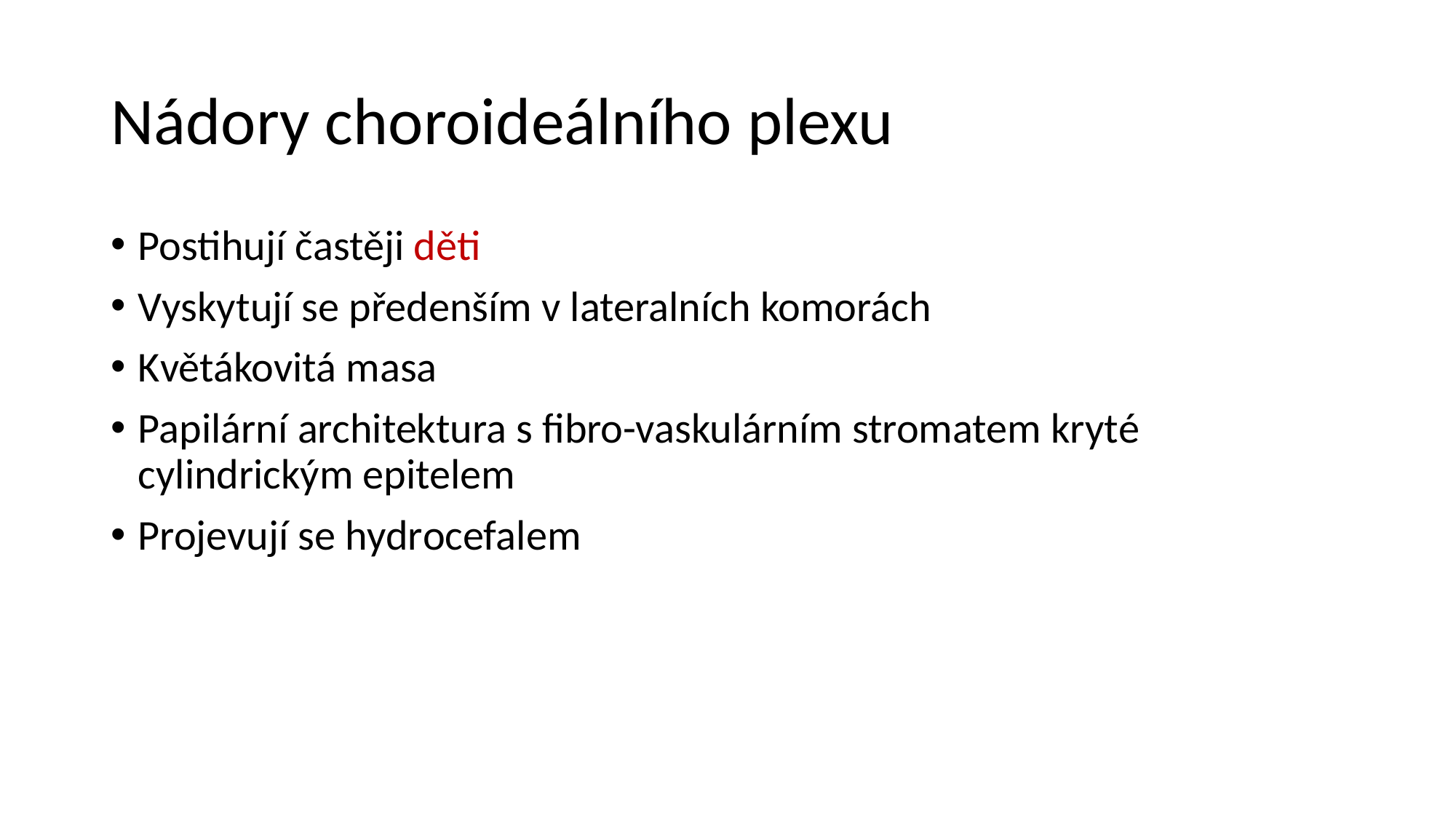

# Nádory choroideálního plexu
Postihují častěji děti
Vyskytují se předenším v lateralních komorách
Květákovitá masa
Papilární architektura s fibro-vaskulárním stromatem kryté cylindrickým epitelem
Projevují se hydrocefalem